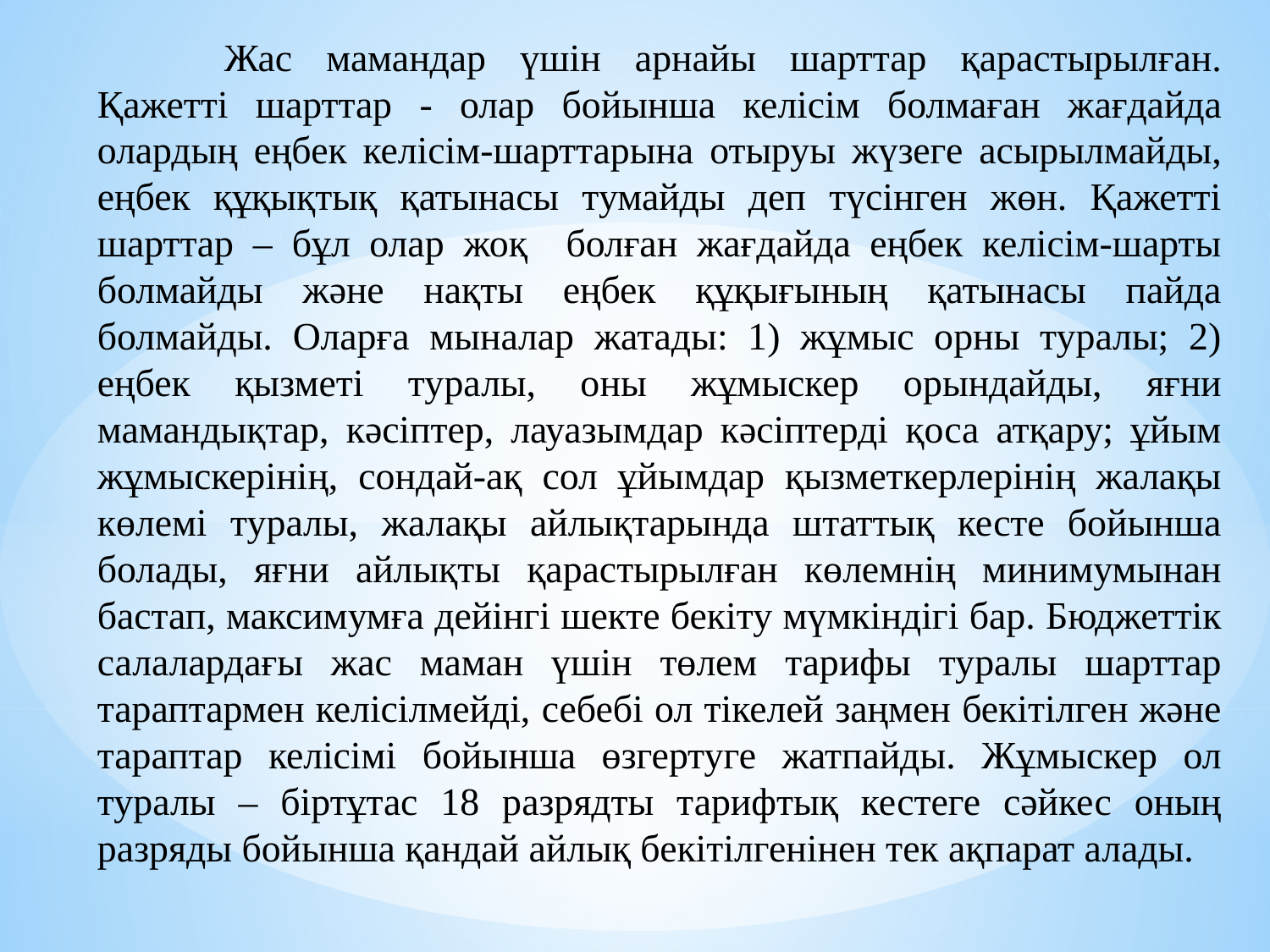

Жас мамандар үшін арнайы шарттар қарастырылған. Қажетті шарттар - олар бойынша келісім болмаған жағдайда олардың еңбек келісім-шарттарына отыруы жүзеге асырылмайды, еңбек құқықтық қатынасы тумайды деп түсінген жөн. Қажетті шарттар – бұл олар жоқ  болған жағдайда еңбек келісім-шарты болмайды және нақты еңбек құқығының қатынасы пайда болмайды. Оларға мыналар жатады: 1) жұмыс орны туралы; 2) еңбек қызметі туралы, оны жұмыскер орындайды, яғни мамандықтар, кәсіптер, лауазымдар кәсіптерді қоса атқару; ұйым жұмыскерінің, сондай-ақ сол ұйымдар қызметкерлерінің жалақы көлемі туралы, жалақы айлықтарында штаттық кесте бойынша болады, яғни айлықты қарастырылған көлемнің минимумынан бастап, максимумға дейінгі шекте бекіту мүмкіндігі бар. Бюджеттік салалардағы жас маман үшін төлем тарифы туралы шарттар тараптармен келісілмейді, себебі ол тікелей заңмен бекітілген және тараптар келісімі бойынша өзгертуге жатпайды. Жұмыскер ол туралы – біртұтас 18 разрядты тарифтық кестеге сәйкес оның разряды бойынша қандай айлық бекітілгенінен тек ақпарат алады.